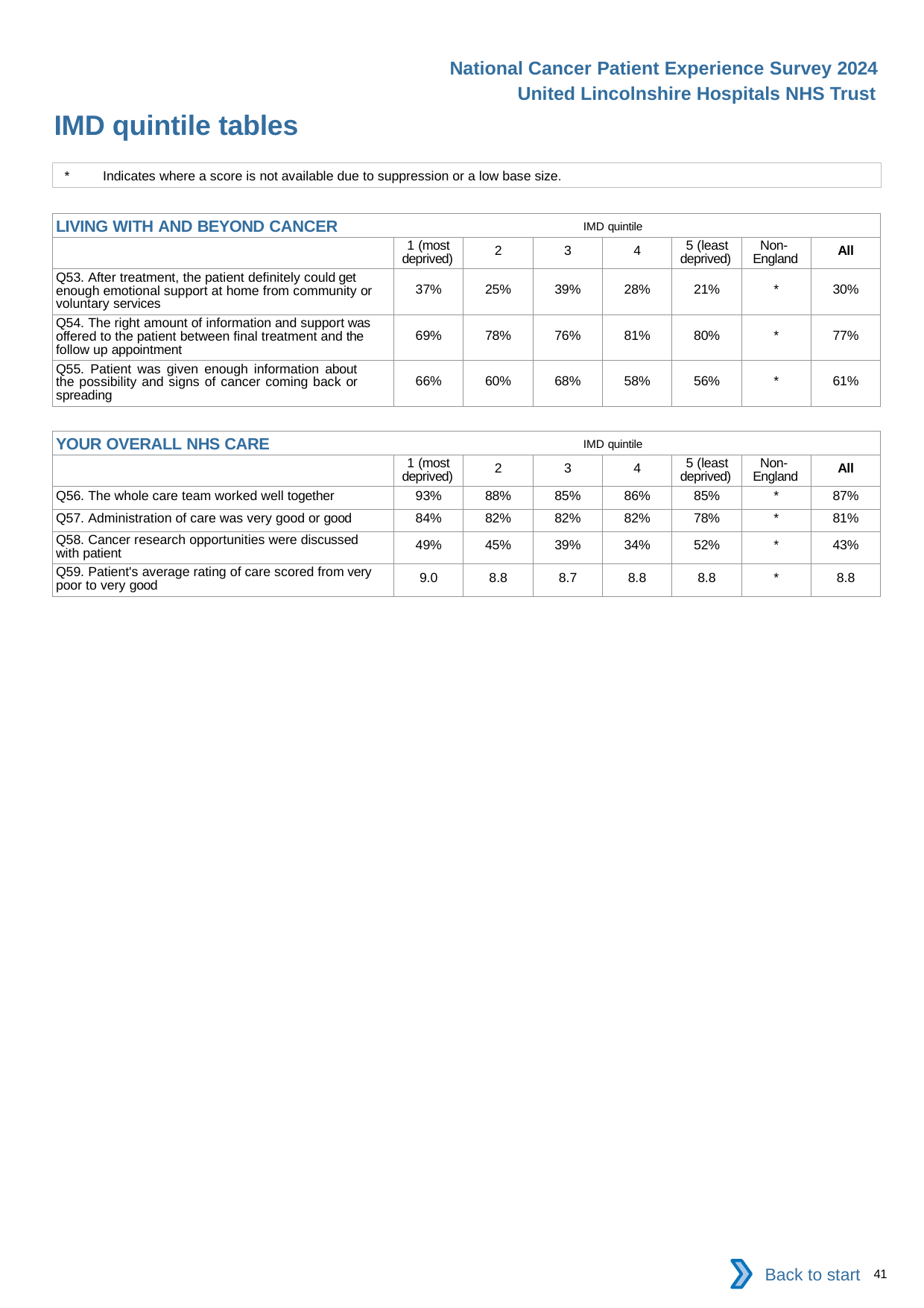

National Cancer Patient Experience Survey 2024
United Lincolnshire Hospitals NHS Trust
IMD quintile tables
*	Indicates where a score is not available due to suppression or a low base size.
| LIVING WITH AND BEYOND CANCER IMD quintile |  |  |  |  |  |  |  |
| --- | --- | --- | --- | --- | --- | --- | --- |
|  | 1 (most deprived) | 2 | 3 | 4 | 5 (least deprived) | Non- England | All |
| Q53. After treatment, the patient definitely could get enough emotional support at home from community or voluntary services | 37% | 25% | 39% | 28% | 21% | \* | 30% |
| Q54. The right amount of information and support was offered to the patient between final treatment and the follow up appointment | 69% | 78% | 76% | 81% | 80% | \* | 77% |
| Q55. Patient was given enough information about the possibility and signs of cancer coming back or spreading | 66% | 60% | 68% | 58% | 56% | \* | 61% |
| YOUR OVERALL NHS CARE IMD quintile |  |  |  |  |  |  |  |
| --- | --- | --- | --- | --- | --- | --- | --- |
|  | 1 (most deprived) | 2 | 3 | 4 | 5 (least deprived) | Non- England | All |
| Q56. The whole care team worked well together | 93% | 88% | 85% | 86% | 85% | \* | 87% |
| Q57. Administration of care was very good or good | 84% | 82% | 82% | 82% | 78% | \* | 81% |
| Q58. Cancer research opportunities were discussed with patient | 49% | 45% | 39% | 34% | 52% | \* | 43% |
| Q59. Patient's average rating of care scored from very poor to very good | 9.0 | 8.8 | 8.7 | 8.8 | 8.8 | \* | 8.8 |
Back to start

41